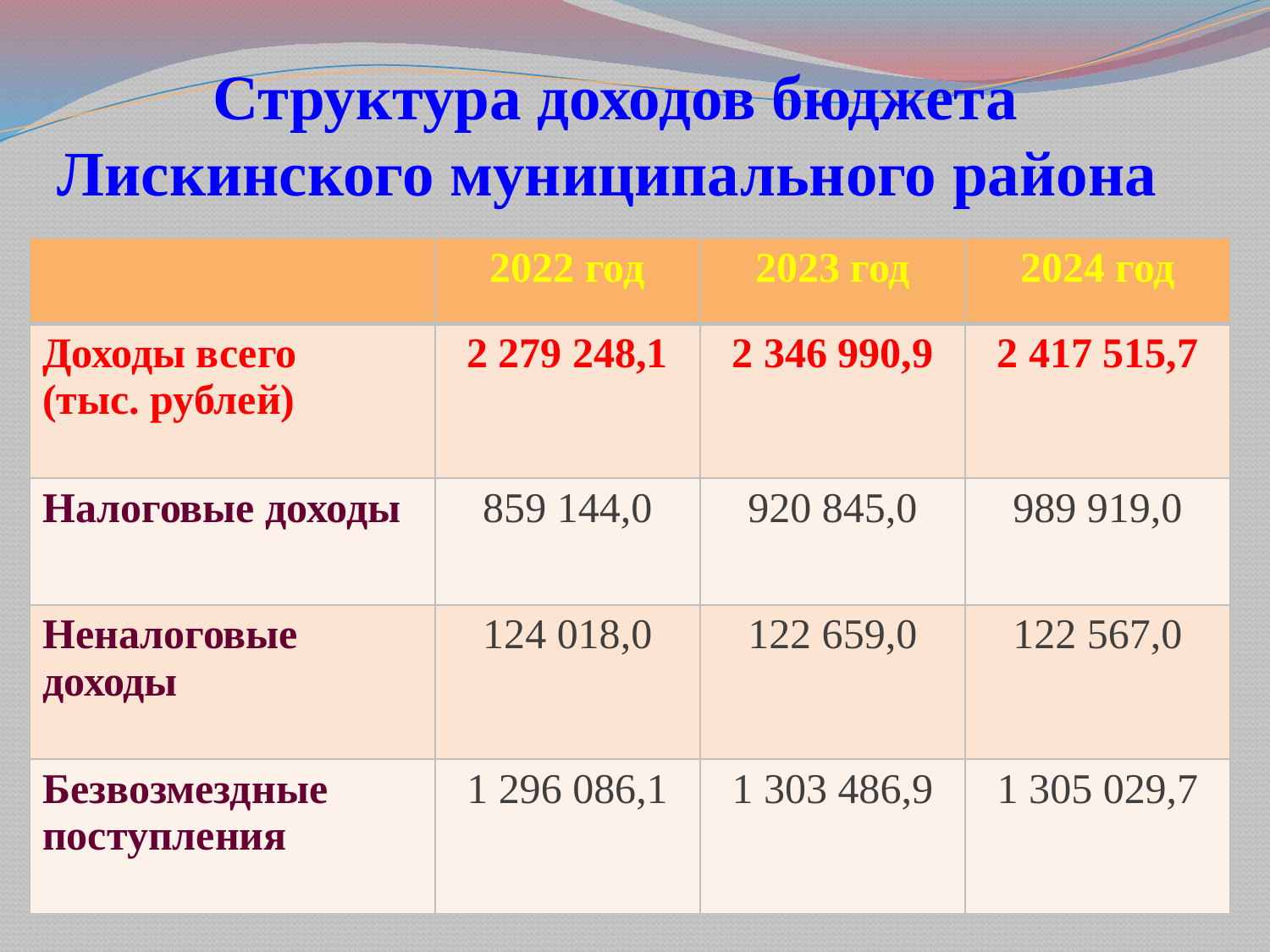

# Структура доходов бюджета Лискинского муниципального района
|  | 2022 год | 2023 год | 2024 год |
| --- | --- | --- | --- |
| Доходы всего (тыс. рублей) | 2 279 248,1 | 2 346 990,9 | 2 417 515,7 |
| Налоговые доходы | 859 144,0 | 920 845,0 | 989 919,0 |
| Неналоговые доходы | 124 018,0 | 122 659,0 | 122 567,0 |
| Безвозмездные поступления | 1 296 086,1 | 1 303 486,9 | 1 305 029,7 |